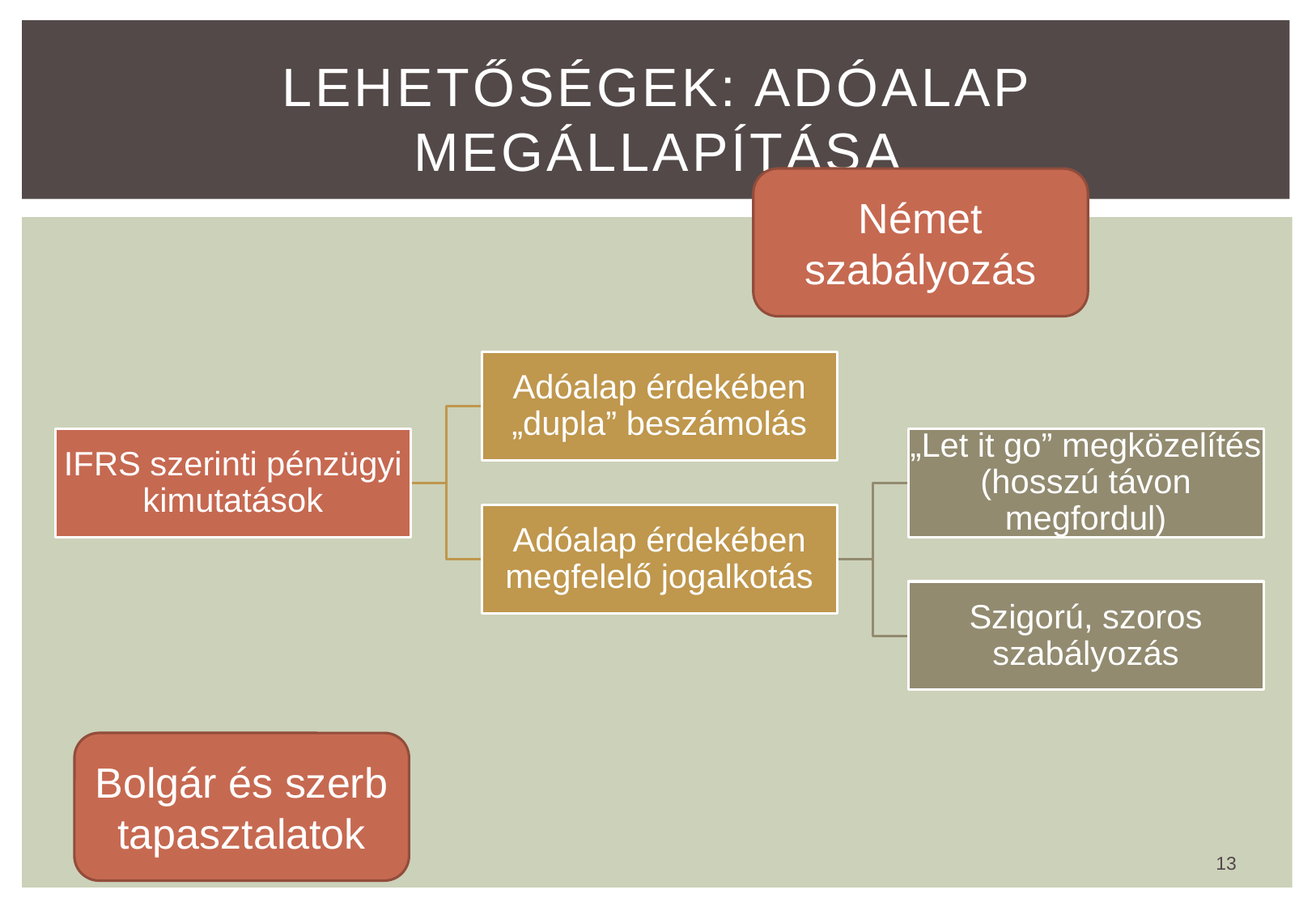

# Lehetőségek: adóalap megállapítása
Német szabályozás
IFRS szerinti pénzügyi kimutatások
Adóalap érdekében „dupla” beszámolás
Adóalap érdekében megfelelő jogalkotás
„Let it go” megközelítés (hosszú távon megfordul)
Szigorú, szoros szabályozás
Bolgár és szerb tapasztalatok
13
2014.09.04.